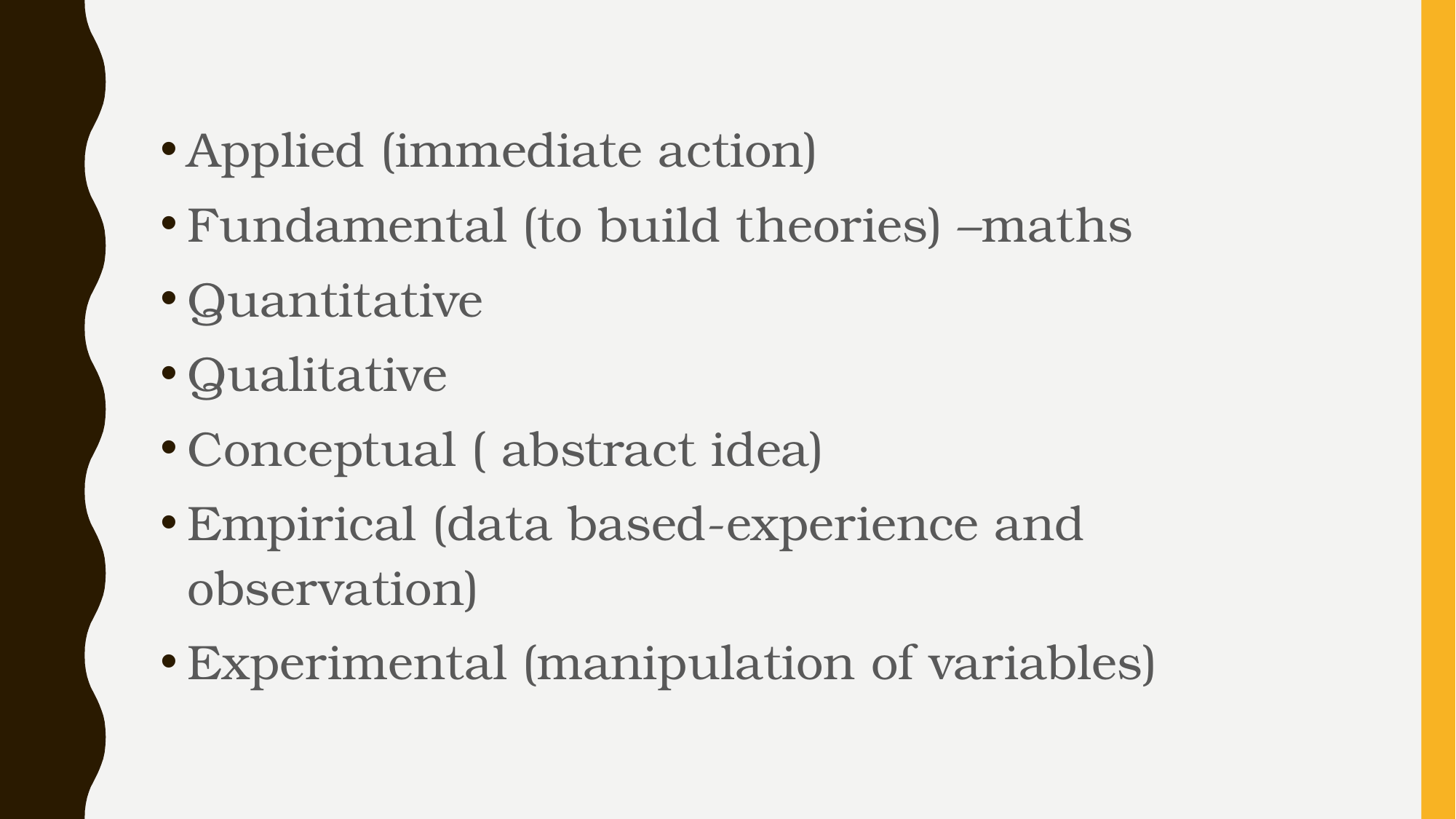

#
Applied (immediate action)
Fundamental (to build theories) –maths
Quantitative
Qualitative
Conceptual ( abstract idea)
Empirical (data based-experience and observation)
Experimental (manipulation of variables)